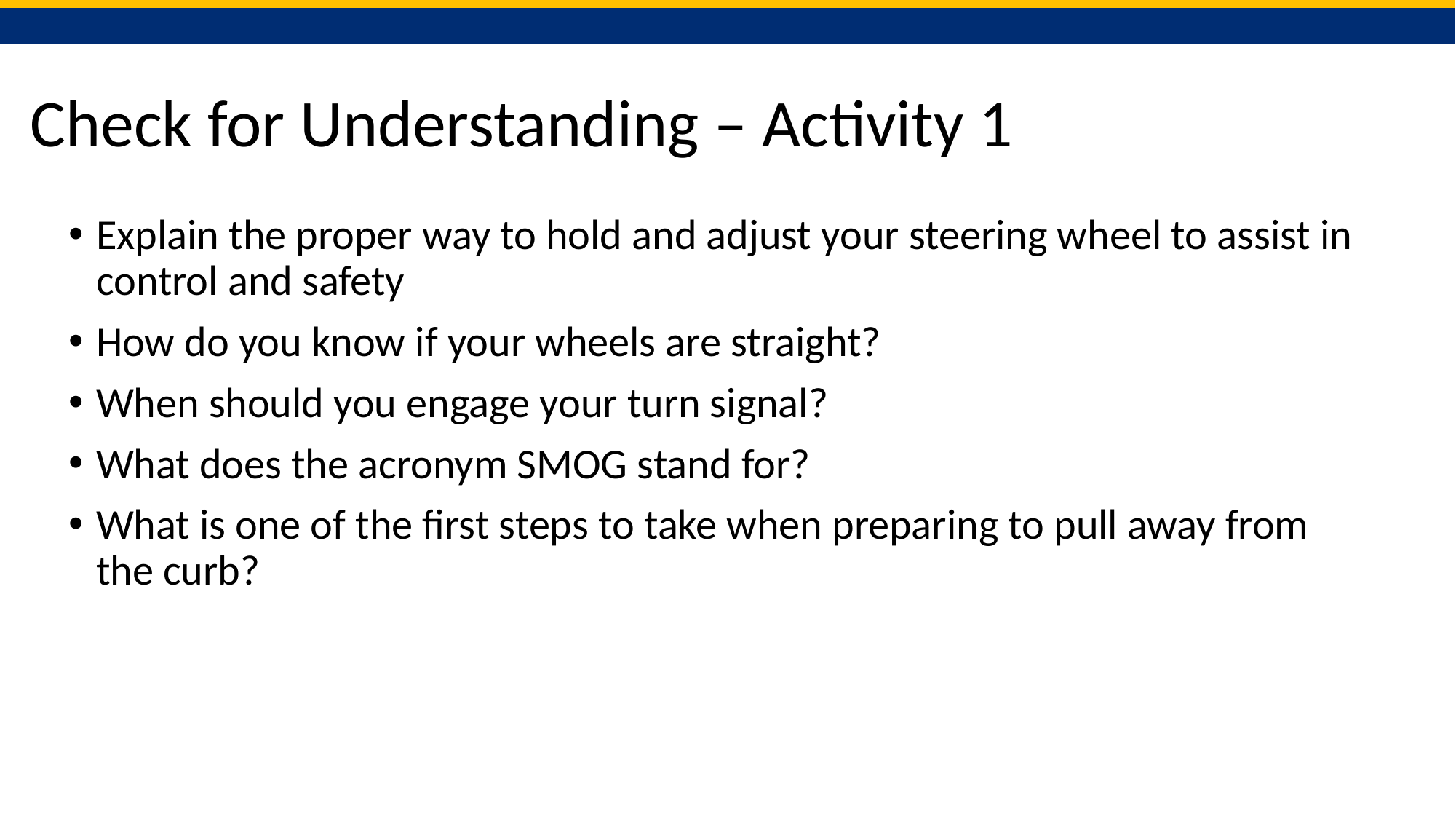

# Check for Understanding – Activity 1
Explain the proper way to hold and adjust your steering wheel to assist in control and safety
How do you know if your wheels are straight?
When should you engage your turn signal?
What does the acronym SMOG stand for?
What is one of the first steps to take when preparing to pull away from the curb?